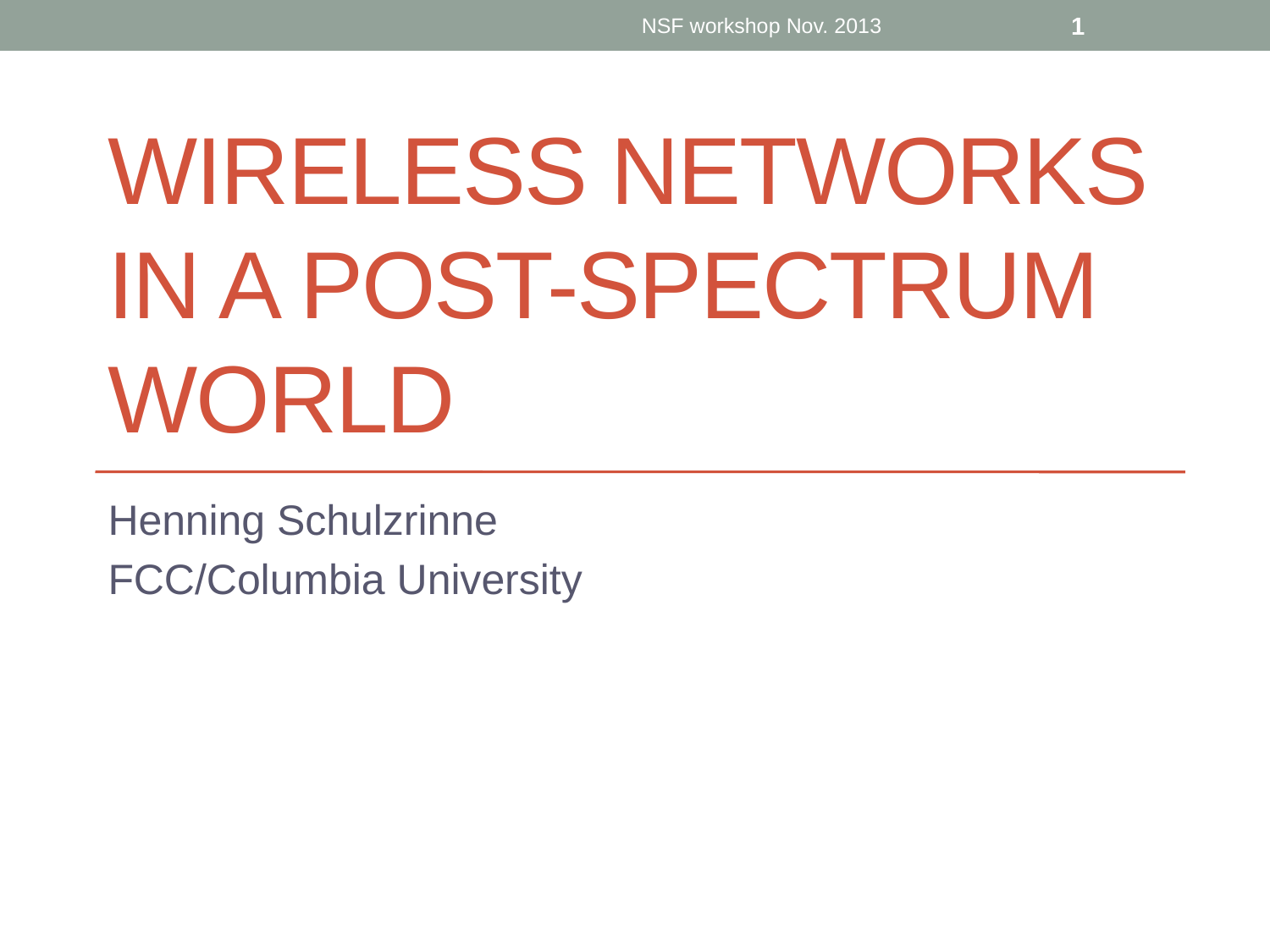

NSF workshop Nov. 2013
1
# Wireless networks in a post-spectrum world
Henning Schulzrinne
FCC/Columbia University